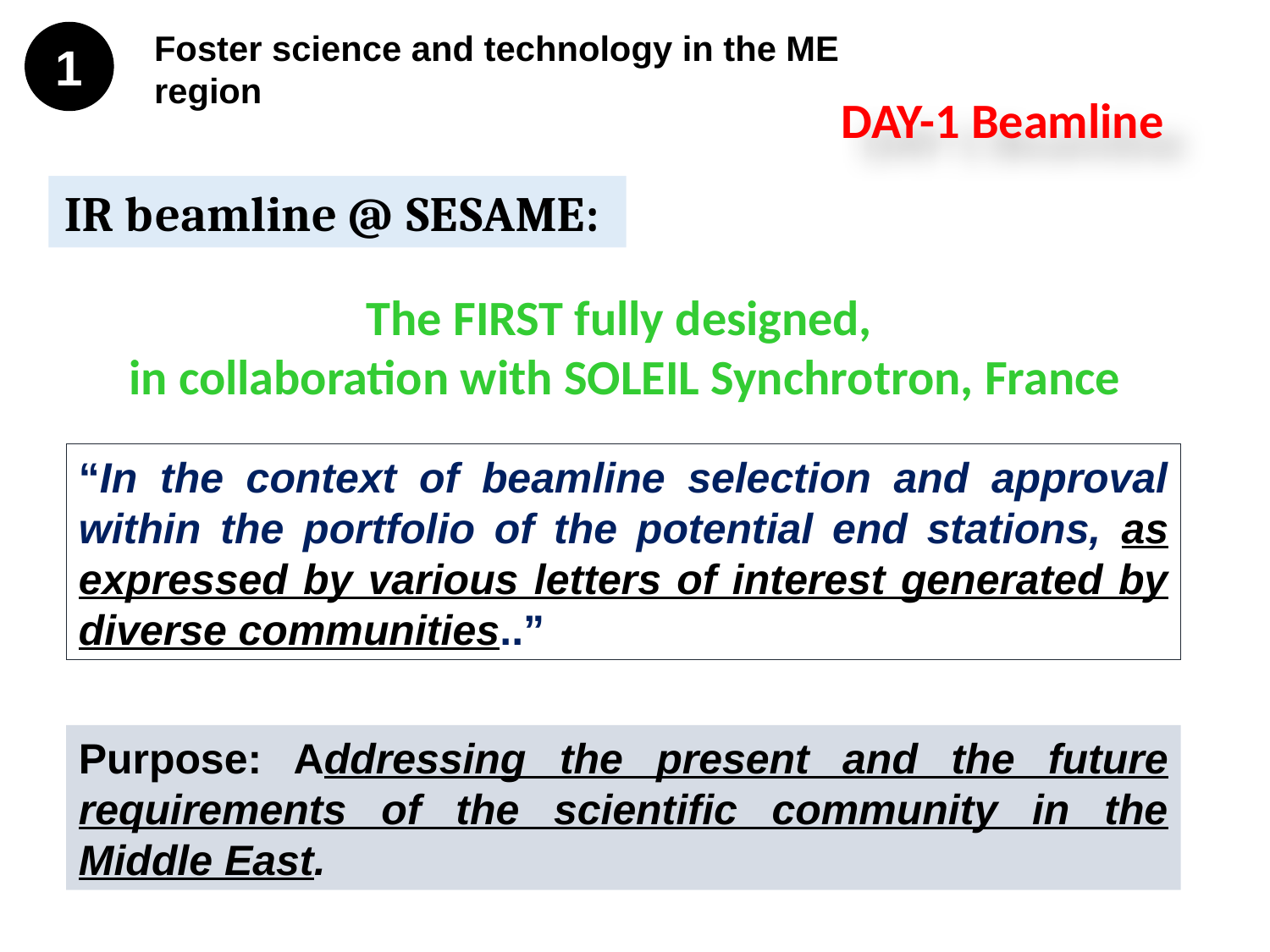

1
Foster science and technology in the ME region
DAY-1 Beamline
IR beamline @ SESAME:
The FIRST fully designed,
in collaboration with SOLEIL Synchrotron, France
“In the context of beamline selection and approval within the portfolio of the potential end stations, as expressed by various letters of interest generated by diverse communities..”
Purpose: Addressing the present and the future requirements of the scientific community in the Middle East.